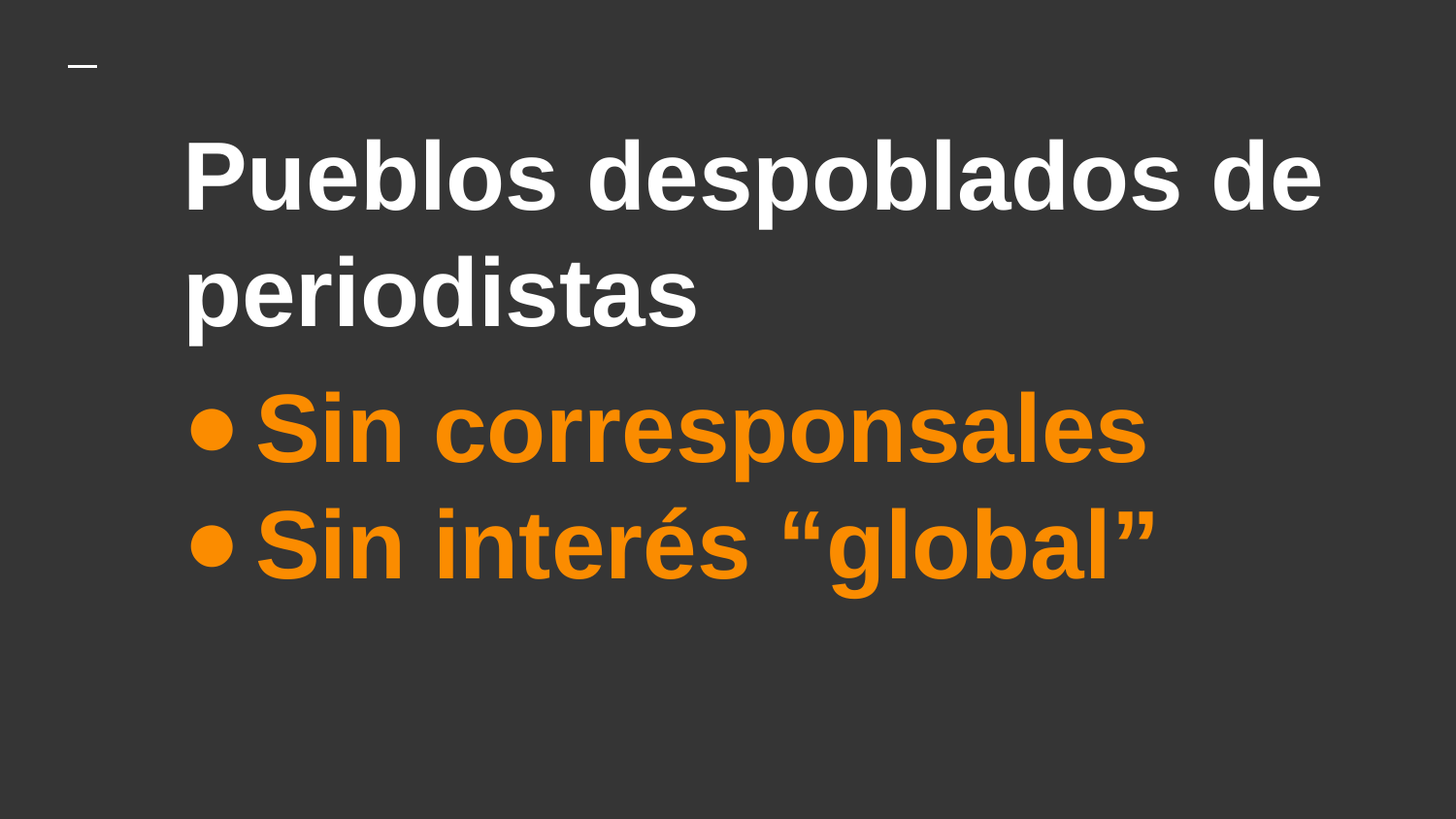

# Pueblos despoblados de periodistas
Sin corresponsales
Sin interés “global”